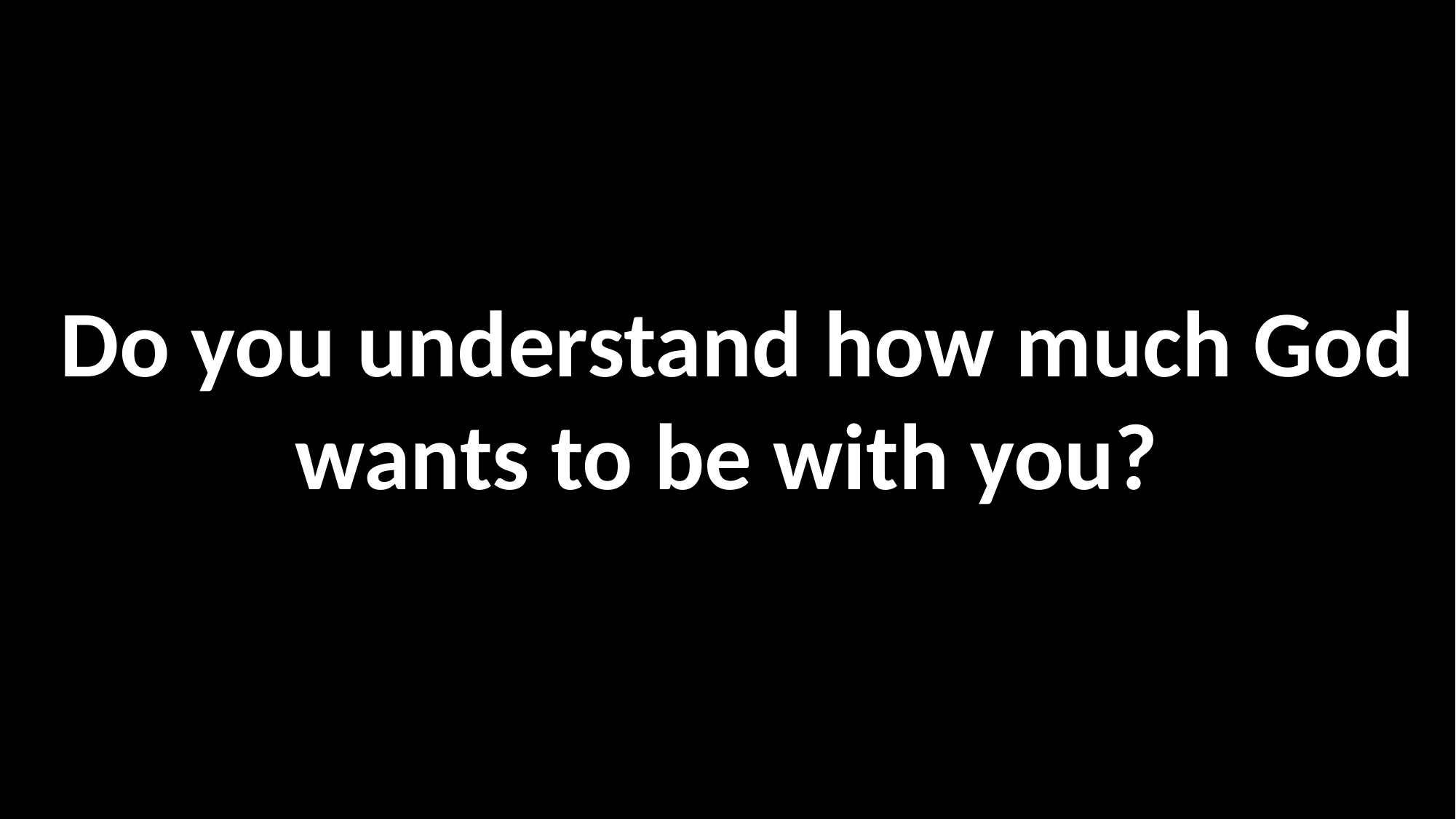

Do you understand how much God wants to be with you?